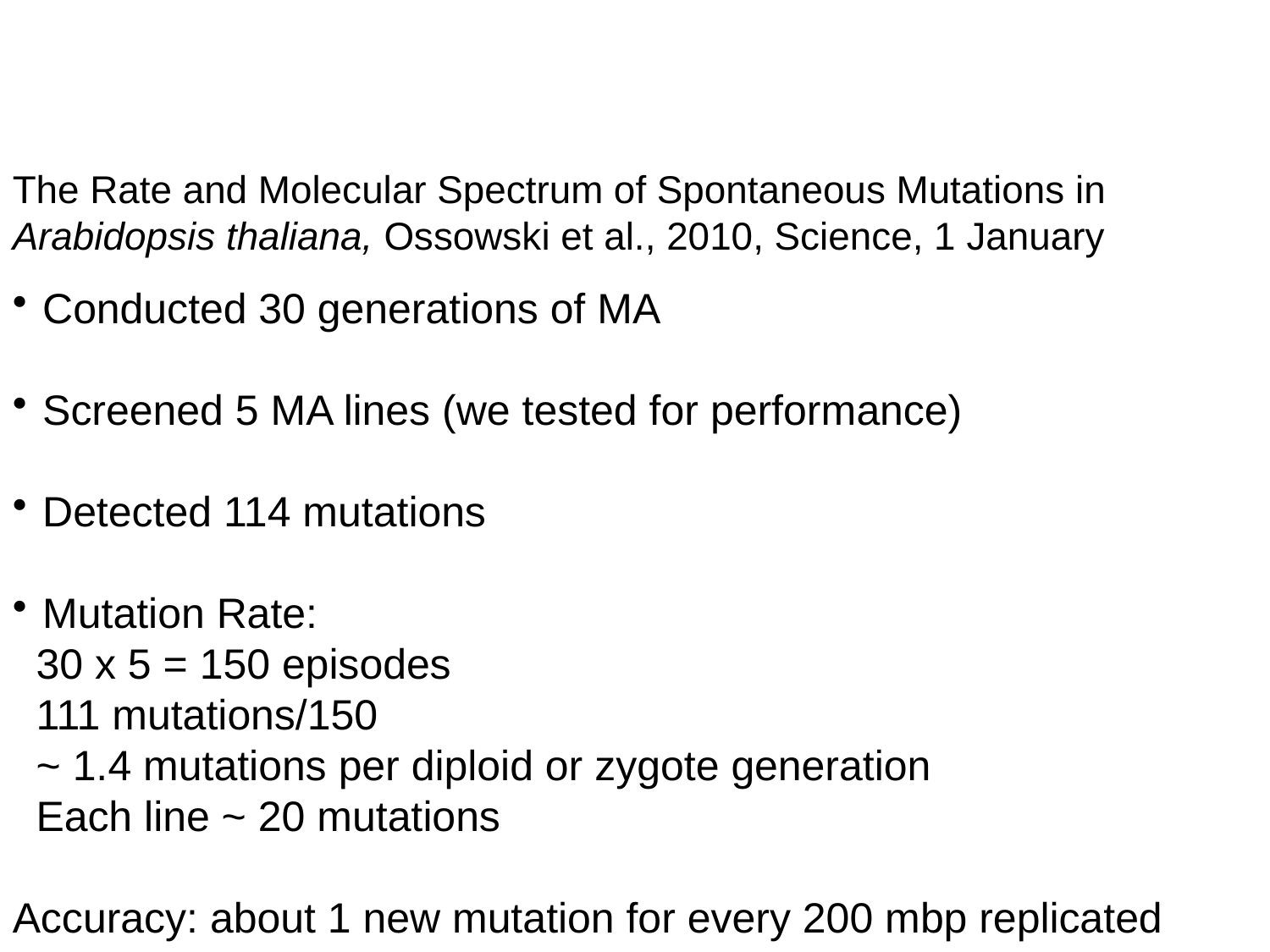

The Rate and Molecular Spectrum of Spontaneous Mutations in Arabidopsis thaliana, Ossowski et al., 2010, Science, 1 January
Conducted 30 generations of MA

Screened 5 MA lines (we tested for performance)

Detected 114 mutations

Mutation Rate:
  30 x 5 = 150 episodes
  111 mutations/150
  ~ 1.4 mutations per diploid or zygote generation
  Each line ~ 20 mutations

Accuracy: about 1 new mutation for every 200 mbp replicated